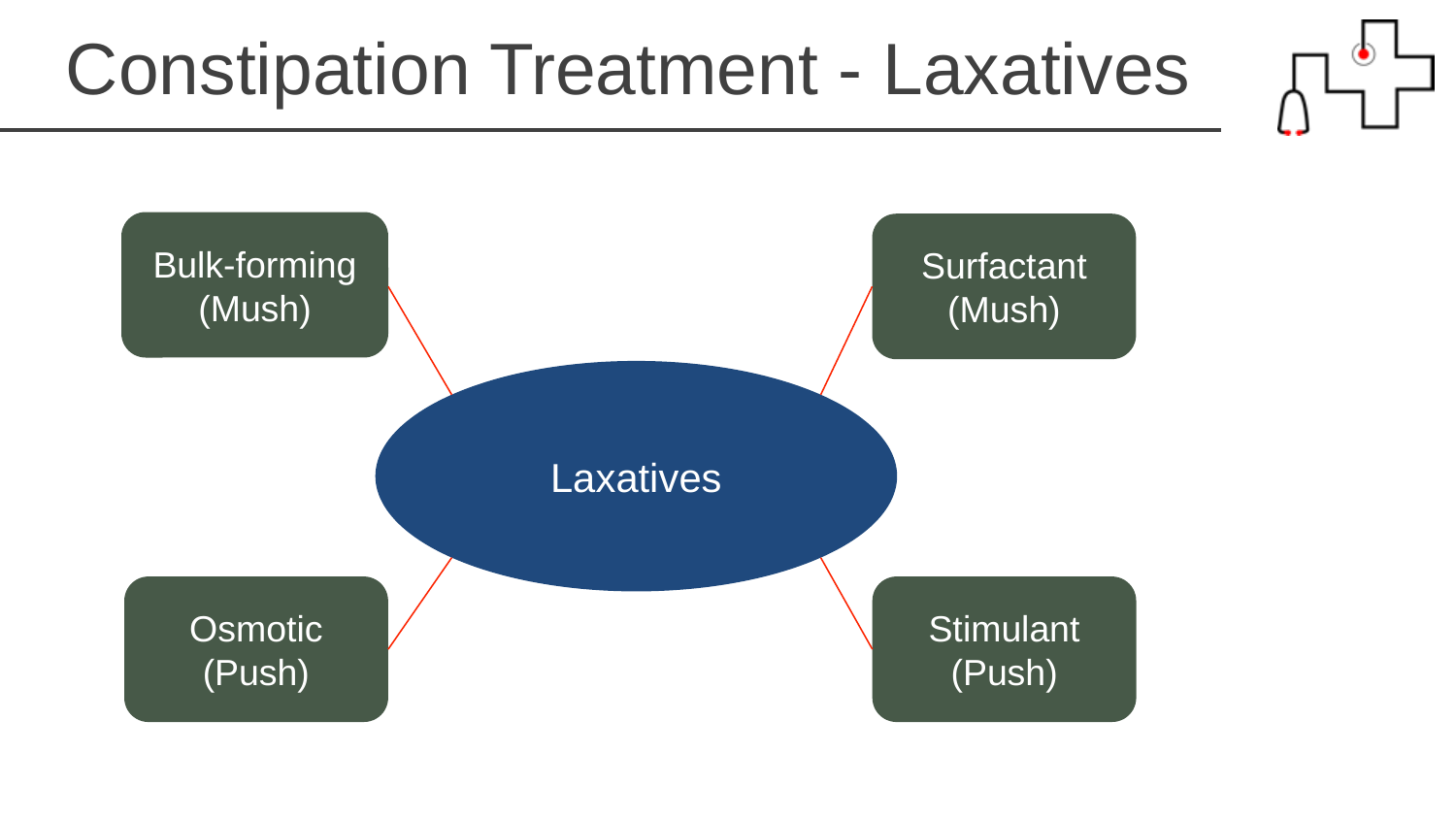

Constipation Treatment - Laxatives
Bulk-forming
(Mush)
Surfactant
(Mush)
Laxatives
Osmotic
(Push)
Stimulant
(Push)